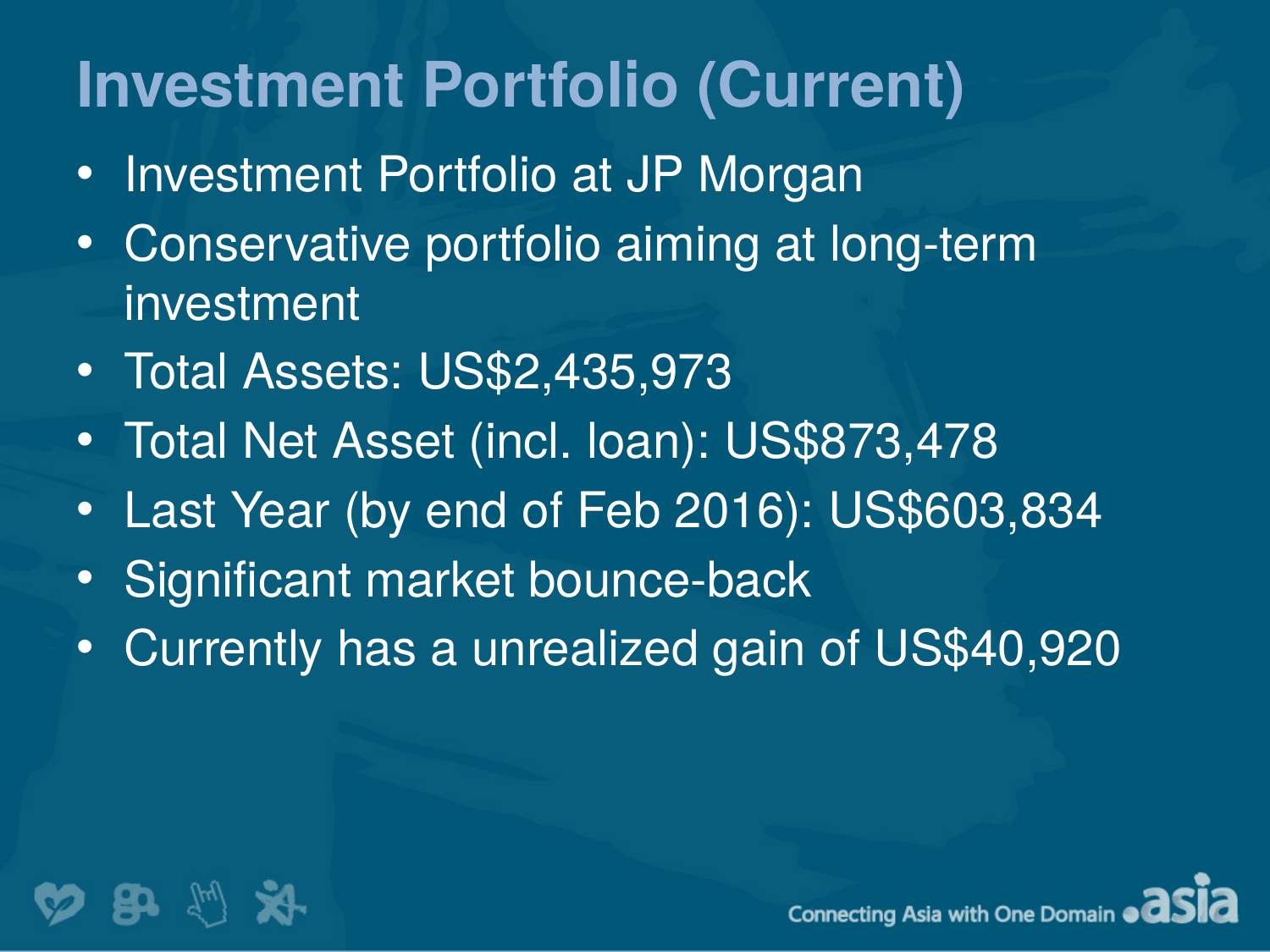

# Investment Portfolio (Current)
Investment Portfolio at JP Morgan
Conservative portfolio aiming at long-term investment
Total Assets: US$2,435,973
Total Net Asset (incl. loan): US$873,478
Last Year (by end of Feb 2016): US$603,834
Significant market bounce-back
Currently has a unrealized gain of US$40,920